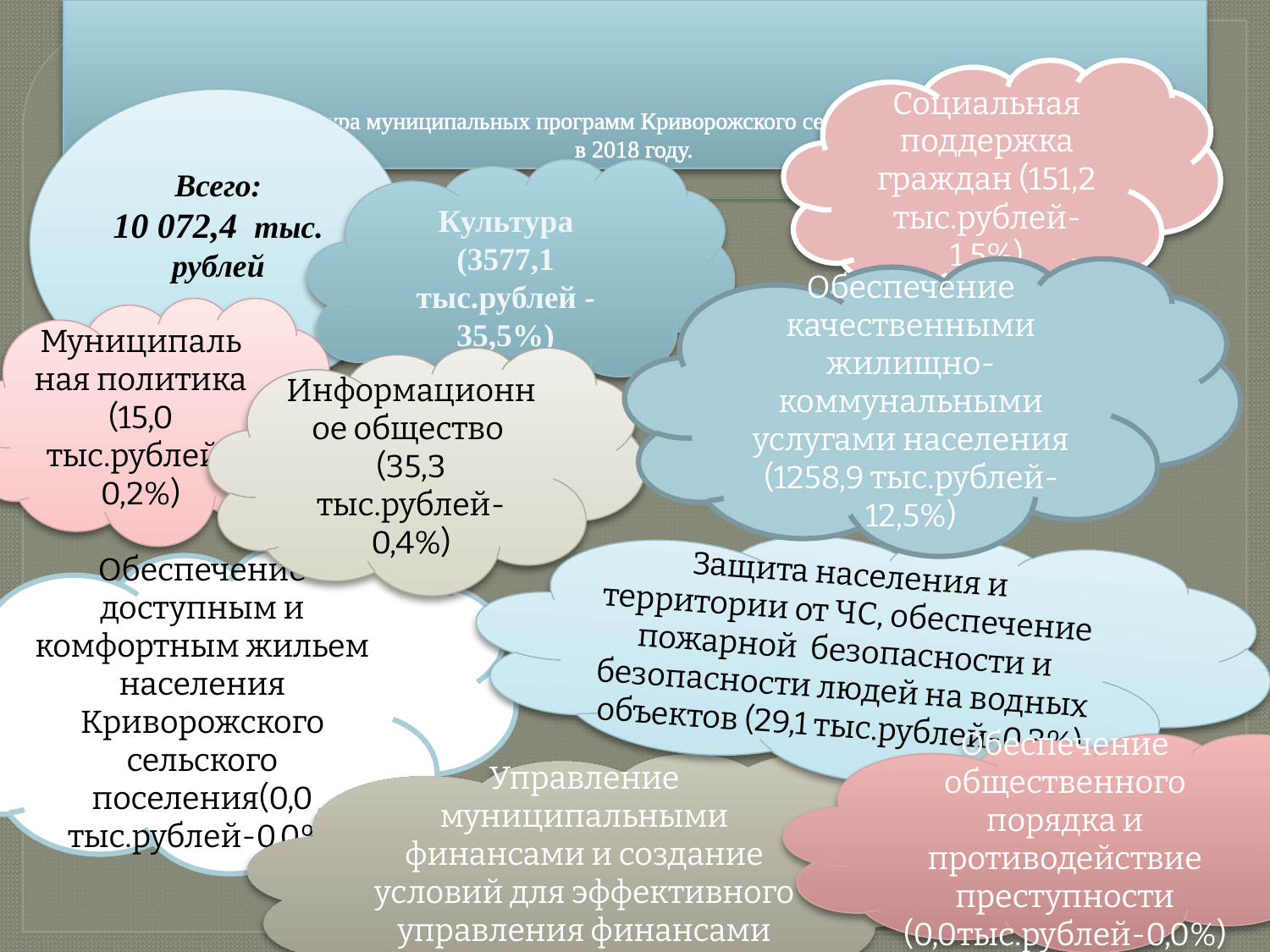

# Структура муниципальных программ Криворожского сельского поселения в 2018 году.
Социальная поддержка граждан (151,2 тыс.рублей-1.5%)
Всего:
10 072,4  тыс. рублей

Культура
(3577,1 тыс.рублей - 35,5%)
Обеспечение качественными жилищно-коммунальными услугами населения (1258,9 тыс.рублей-12,5%)
Муниципальная политика (15,0 тыс.рублей-0,2%)
Информационное общество
(35,3 тыс.рублей-0,4%)
Защита населения и территории от ЧС, обеспечение пожарной  безопасности и безопасности людей на водных объектов (29,1 тыс.рублей-0,3%)
Обеспечение доступным и комфортным жильем населения Криворожского сельского поселения(0,0 тыс.рублей-0,0%)
Обеспечение общественного порядка и противодействие преступности (0,0тыс.рублей-0,0%)
Управление муниципальными финансами и создание условий для эффективного управления финансами (5005,8 тыс.рублей-49,7%)